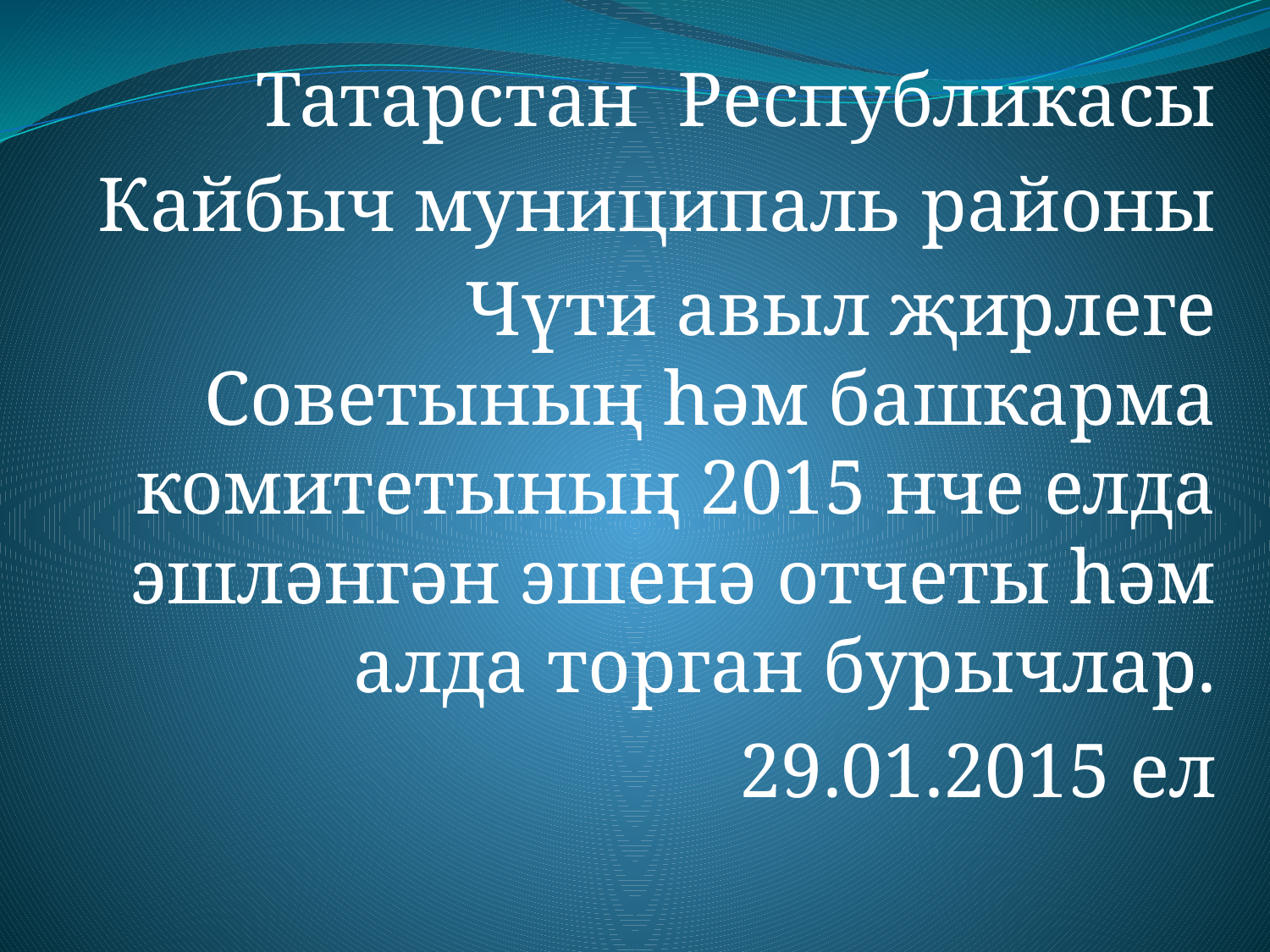

Татарстан  Республикасы
Кайбыч муниципаль районы
Чүти авыл җирлеге Советының һәм башкарма комитетының 2015 нче елда эшләнгән эшенә отчеты һәм алда торган бурычлар.
29.01.2015 ел
#